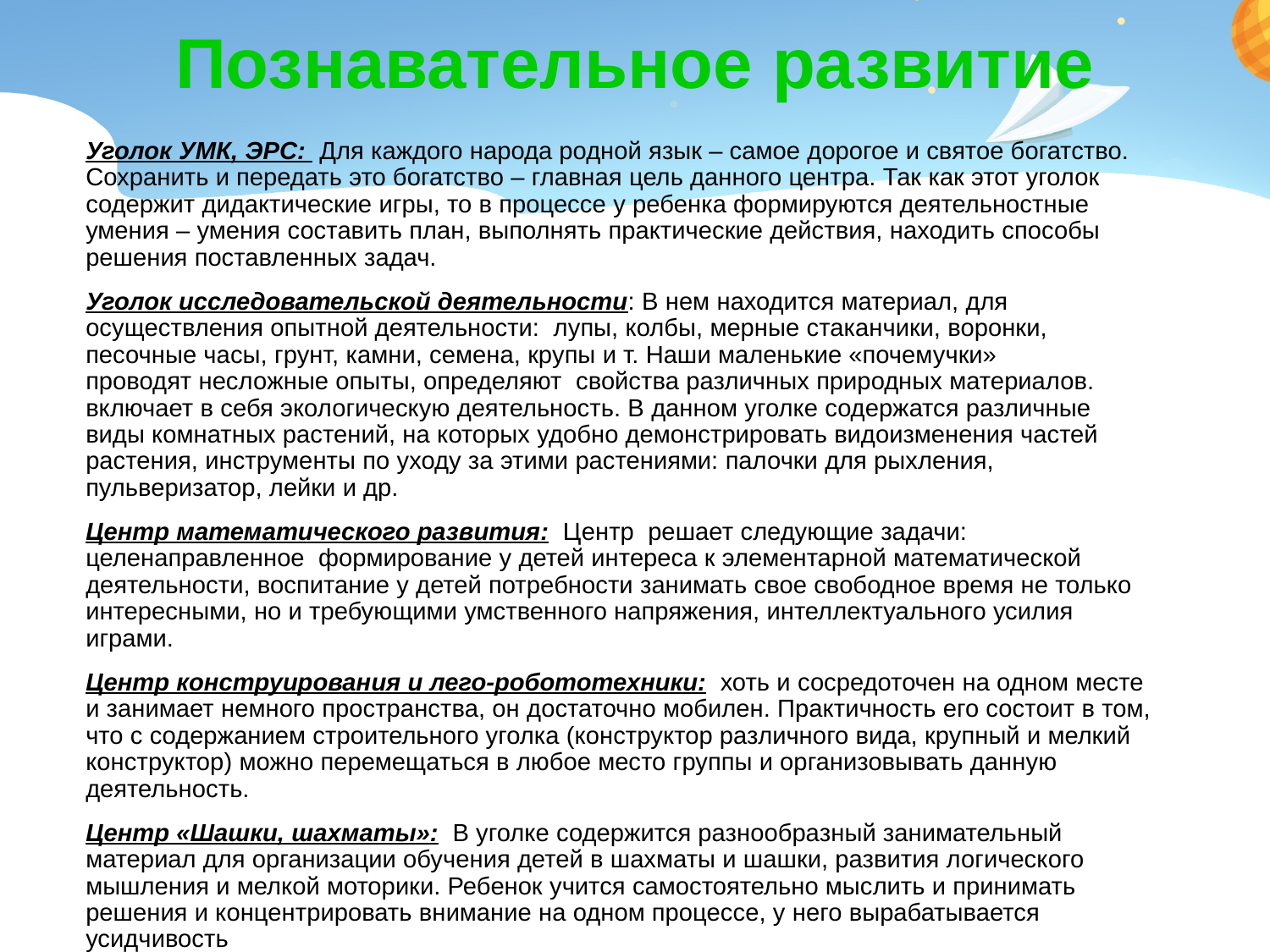

# Познавательное развитие
Уголок УМК, ЭРС:  Для каждого народа родной язык – самое дорогое и святое богатство. Сохранить и передать это богатство – главная цель данного центра. Так как этот уголок содержит дидактические игры, то в процессе у ребенка формируются деятельностные умения – умения составить план, выполнять практические действия, находить способы решения поставленных задач.
Уголок исследовательской деятельности: В нем находится материал, для осуществления опытной деятельности:  лупы, колбы, мерные стаканчики, воронки, песочные часы, грунт, камни, семена, крупы и т. Наши маленькие «почемучки» проводят несложные опыты, определяют  свойства различных природных материалов. включает в себя экологическую деятельность. В данном уголке содержатся различные виды комнатных растений, на которых удобно демонстрировать видоизменения частей растения, инструменты по уходу за этими растениями: палочки для рыхления, пульверизатор, лейки и др.
Центр математического развития:  Центр  решает следующие задачи: целенаправленное  формирование у детей интереса к элементарной математической деятельности, воспитание у детей потребности занимать свое свободное время не только интересными, но и требующими умственного напряжения, интеллектуального усилия играми.
Центр конструирования и лего-робототехники:  хоть и сосредоточен на одном месте и занимает немного пространства, он достаточно мобилен. Практичность его состоит в том, что с содержанием строительного уголка (конструктор различного вида, крупный и мелкий конструктор) можно перемещаться в любое место группы и организовывать данную деятельность.
Центр «Шашки, шахматы»:  В уголке содержится разнообразный занимательный материал для организации обучения детей в шахматы и шашки, развития логического мышления и мелкой моторики. Ребенок учится самостоятельно мыслить и принимать решения и концентрировать внимание на одном процессе, у него вырабатывается усидчивость